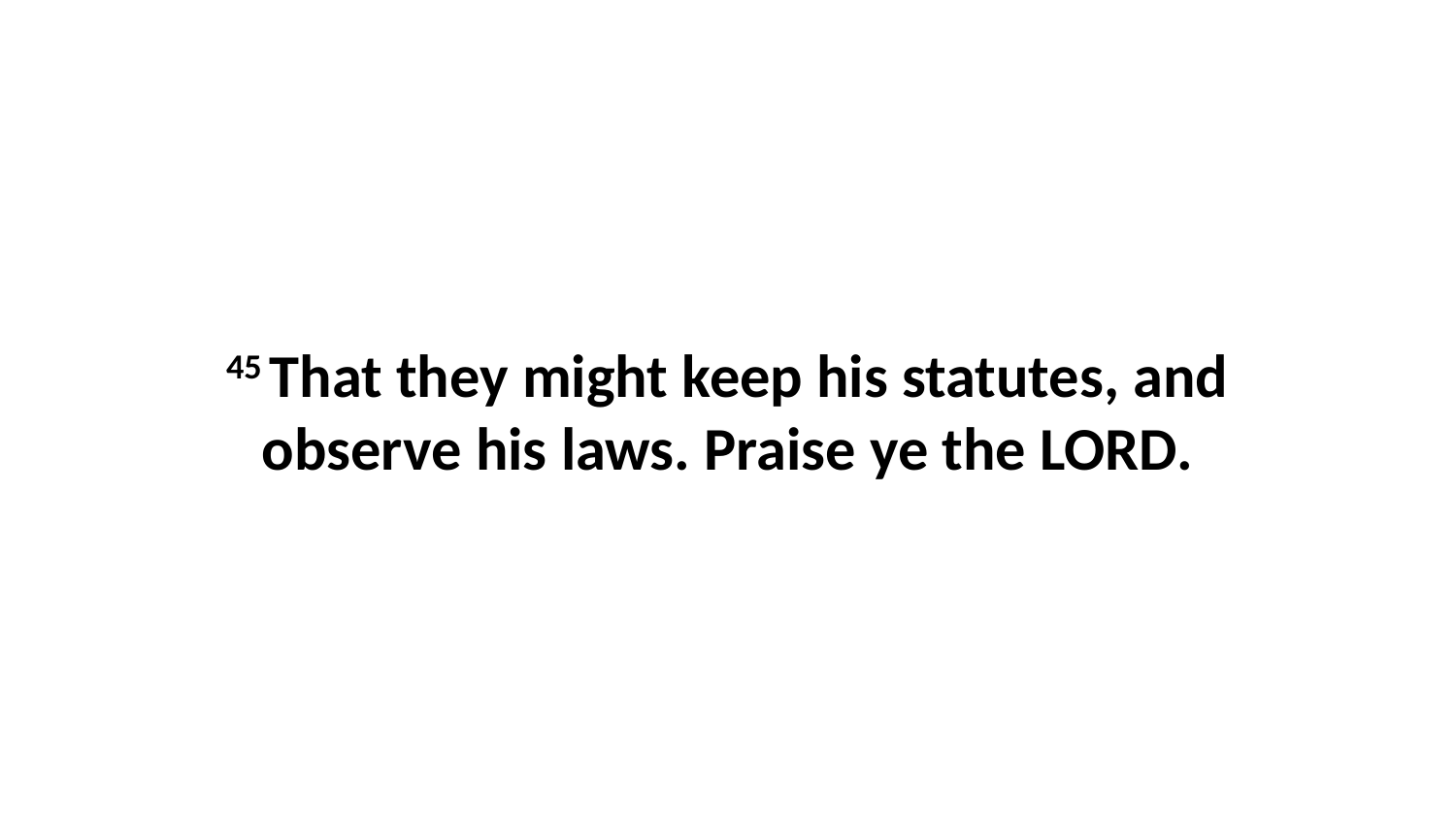

45 That they might keep his statutes, and observe his laws. Praise ye the LORD.